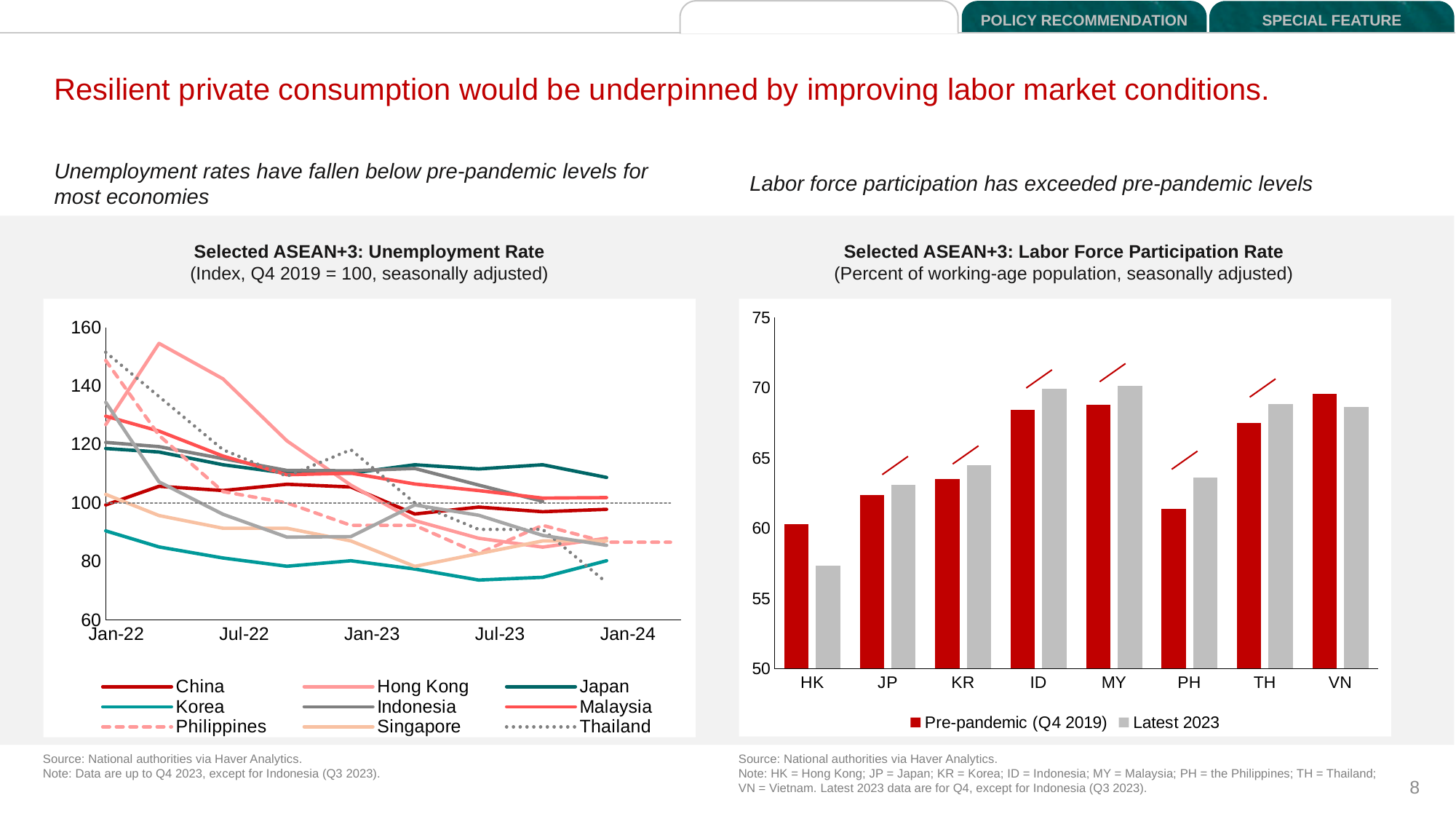

DEVELOPMENTS AND OUTLOOK
POLICY RECOMMENDATION
SPECIAL FEATURE
Resilient private consumption would be underpinned by improving labor market conditions.
Unemployment rates have fallen below pre-pandemic levels for most economies
Labor force participation has exceeded pre-pandemic levels
Selected ASEAN+3: Unemployment Rate
(Index, Q4 2019 = 100, seasonally adjusted)
Selected ASEAN+3: Labor Force Participation Rate
(Percent of working-age population, seasonally adjusted)

[unsupported chart]

### Chart

| Category | Pre-pandemic (Q4 2019) | Latest 2023 |
|---|---|---|
| HK | 60.25211849427285 | 57.29550648529681 |
| JP | 62.30831649057916 | 63.08057712205222 |
| KR | 63.48241105980142 | 64.47203032274996 |
| ID | 68.39937041155349 | 69.92262839330618 |
| MY | 68.76390366688135 | 70.11036060797066 |
| PH | 61.36943037373937 | 63.570159915679085 |
| TH | 67.44634581888442 | 68.7907399392728 |
| VN | 69.5523146152582 | 68.59556563582262 |
Source: National authorities via Haver Analytics.
Note: HK = Hong Kong; JP = Japan; KR = Korea; ID = Indonesia; MY = Malaysia; PH = the Philippines; TH = Thailand; VN = Vietnam. Latest 2023 data are for Q4, except for Indonesia (Q3 2023).
Source: National authorities via Haver Analytics.
Note: Data are up to Q4 2023, except for Indonesia (Q3 2023).

8